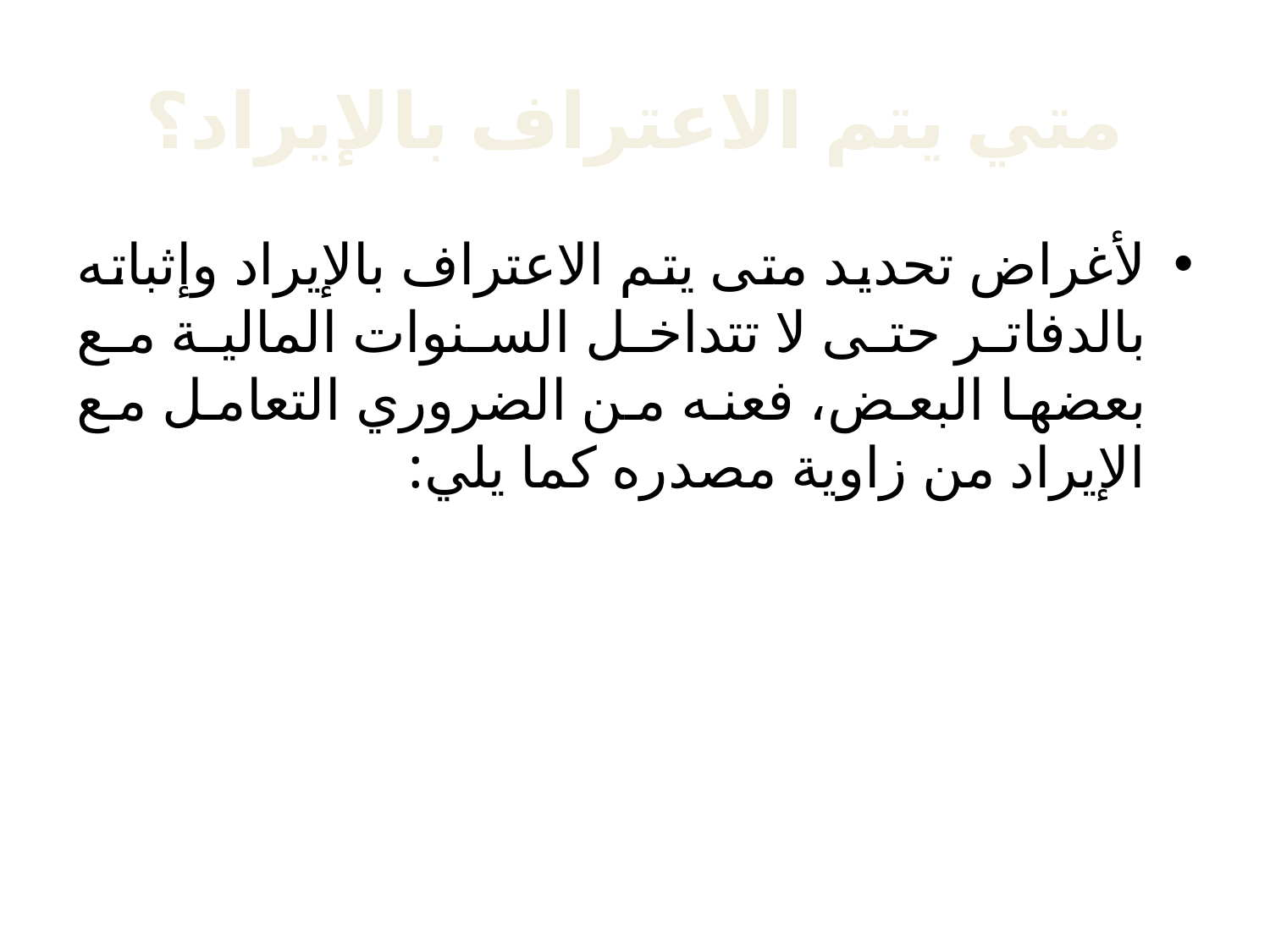

# متي يتم الاعتراف بالإيراد؟
لأغراض تحديد متى يتم الاعتراف بالإيراد وإثباته بالدفاتر حتى لا تتداخل السنوات المالية مع بعضها البعض، فعنه من الضروري التعامل مع الإيراد من زاوية مصدره كما يلي: